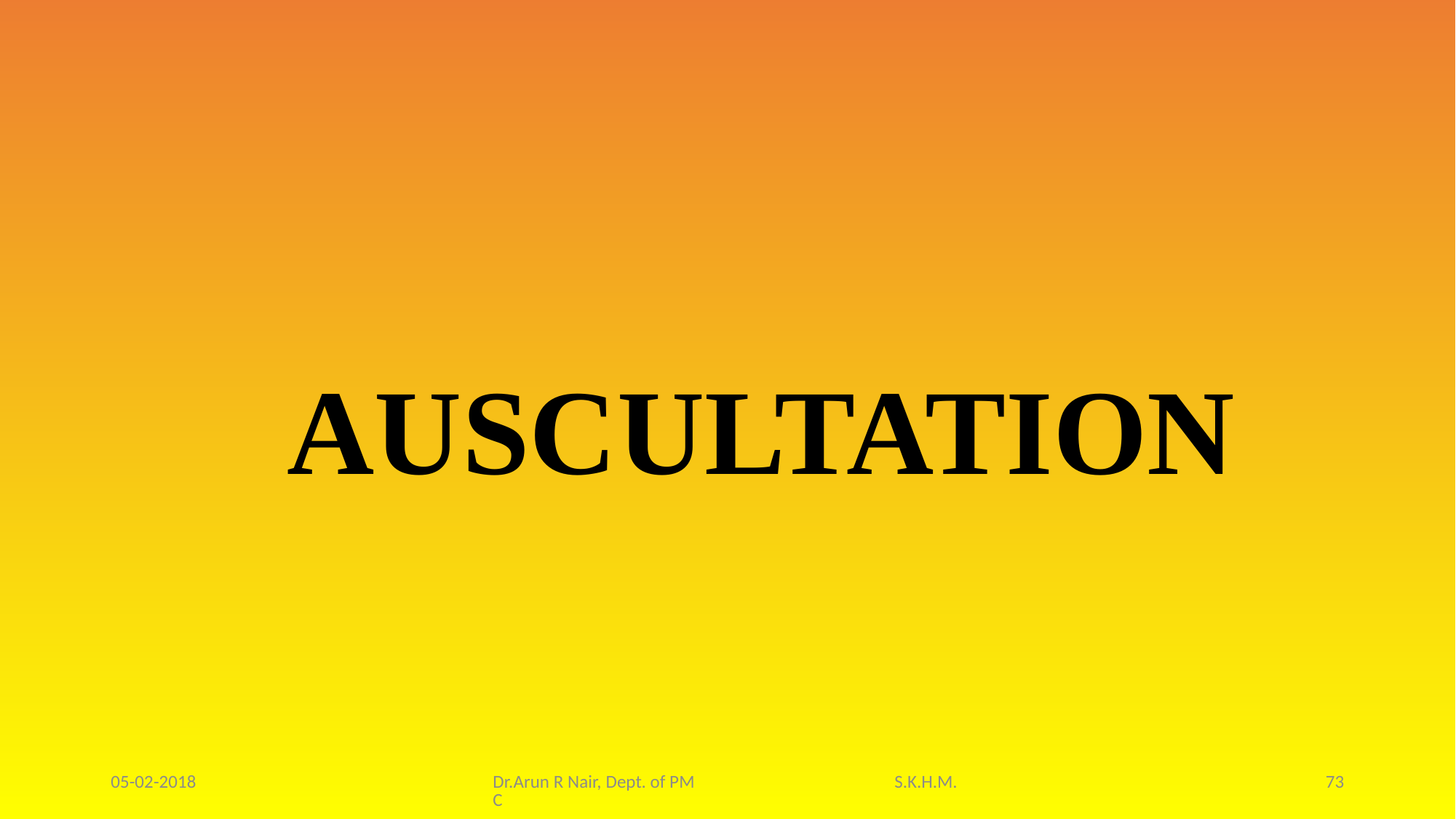

# AUSCULTATION
05-02-2018
Dr.Arun R Nair, Dept. of PM                                                S.K.H.M.C
73